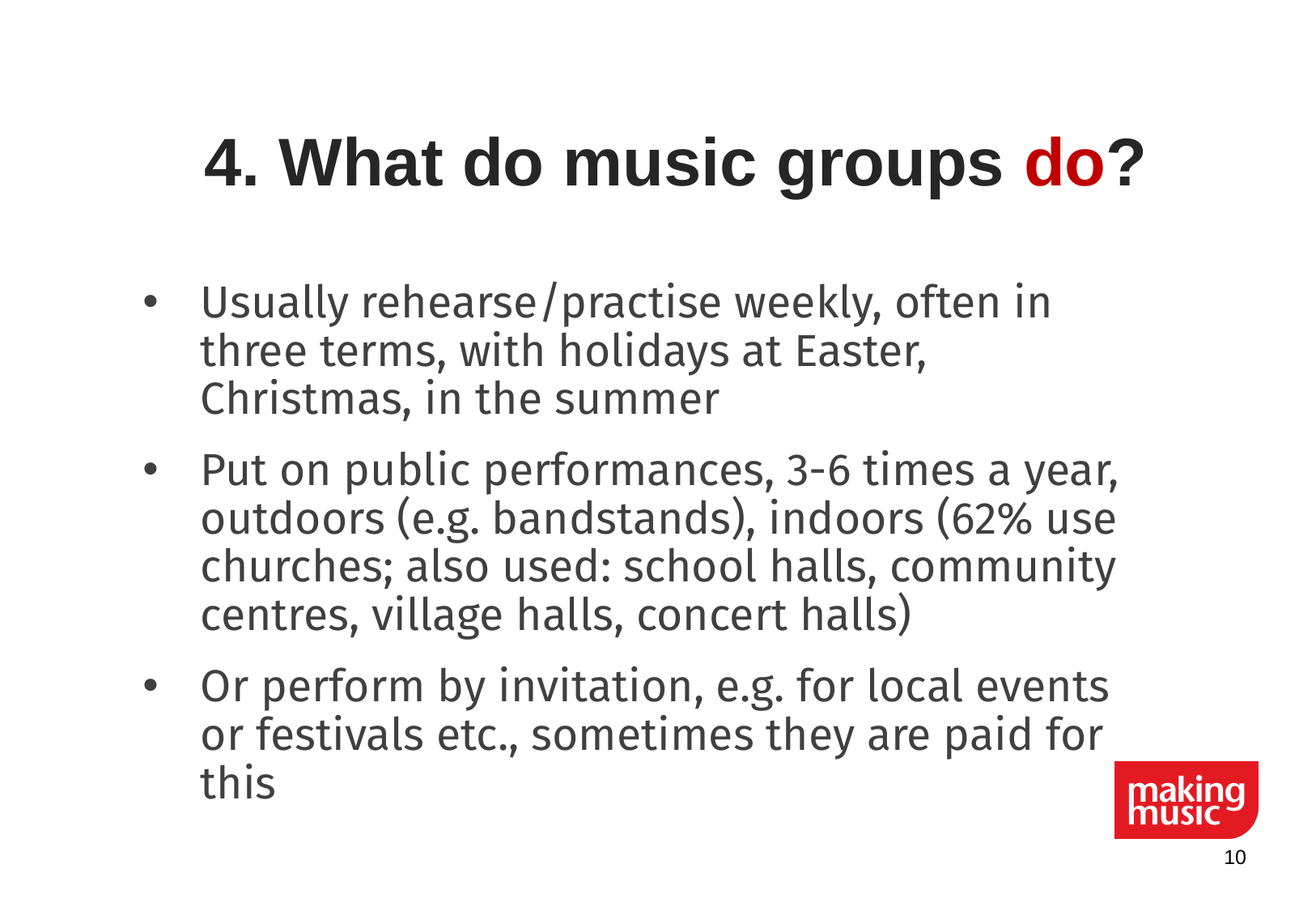

# 4. What do music groups do?
Usually rehearse/practise weekly, often in three terms, with holidays at Easter,  Christmas, in the summer
Put on public performances, 3-6 times a year, outdoors (e.g. bandstands), indoors (62% use churches; also used: school halls, community centres, village halls, concert halls)
Or perform by invitation, e.g. for local events or festivals etc., sometimes they are paid for this

10